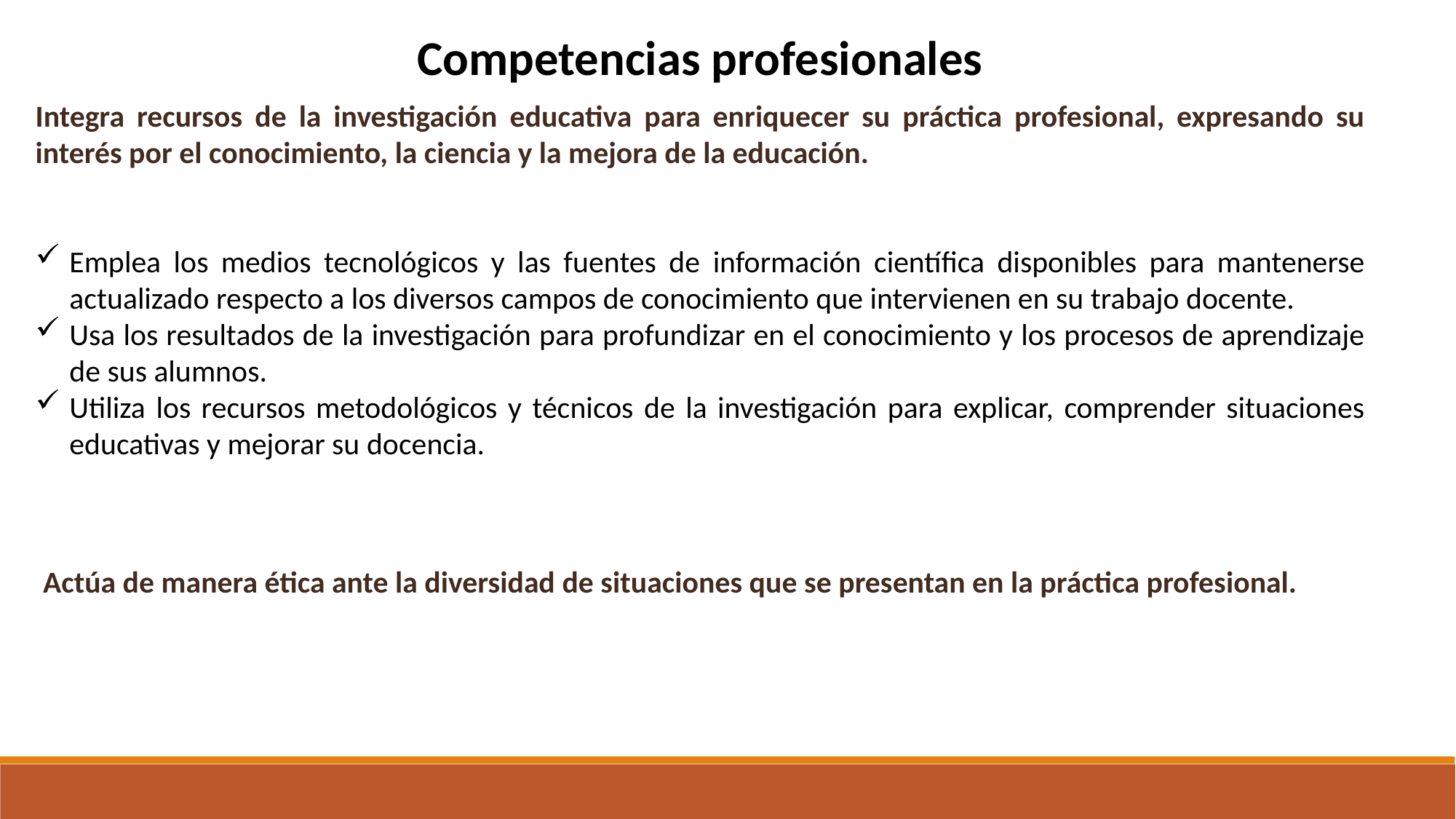

Competencias profesionales
Integra recursos de la investigación educativa para enriquecer su práctica profesional, expresando su interés por el conocimiento, la ciencia y la mejora de la educación.

Emplea los medios tecnológicos y las fuentes de información científica disponibles para mantenerse actualizado respecto a los diversos campos de conocimiento que intervienen en su trabajo docente.
Usa los resultados de la investigación para profundizar en el conocimiento y los procesos de aprendizaje de sus alumnos.
Utiliza los recursos metodológicos y técnicos de la investigación para explicar, comprender situaciones educativas y mejorar su docencia.
Actúa de manera ética ante la diversidad de situaciones que se presentan en la práctica profesional.